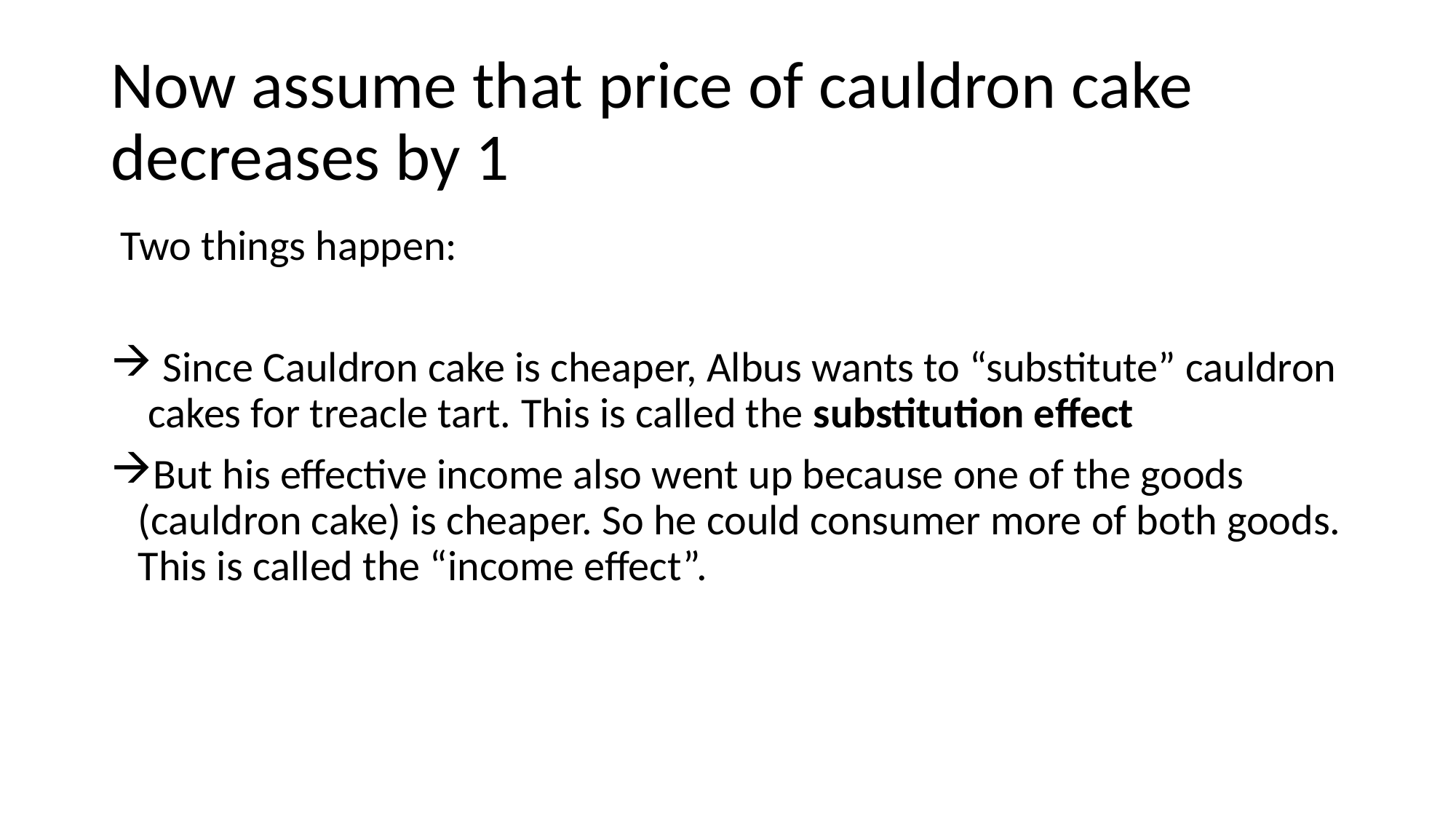

# Now assume that price of cauldron cake decreases by 1
 Two things happen:

 Since Cauldron cake is cheaper, Albus wants to “substitute” cauldron  cakes for treacle tart. This is called the substitution effect
But his effective income also went up because one of the goods (cauldron cake) is cheaper. So he could consumer more of both goods. This is called the “income effect”.